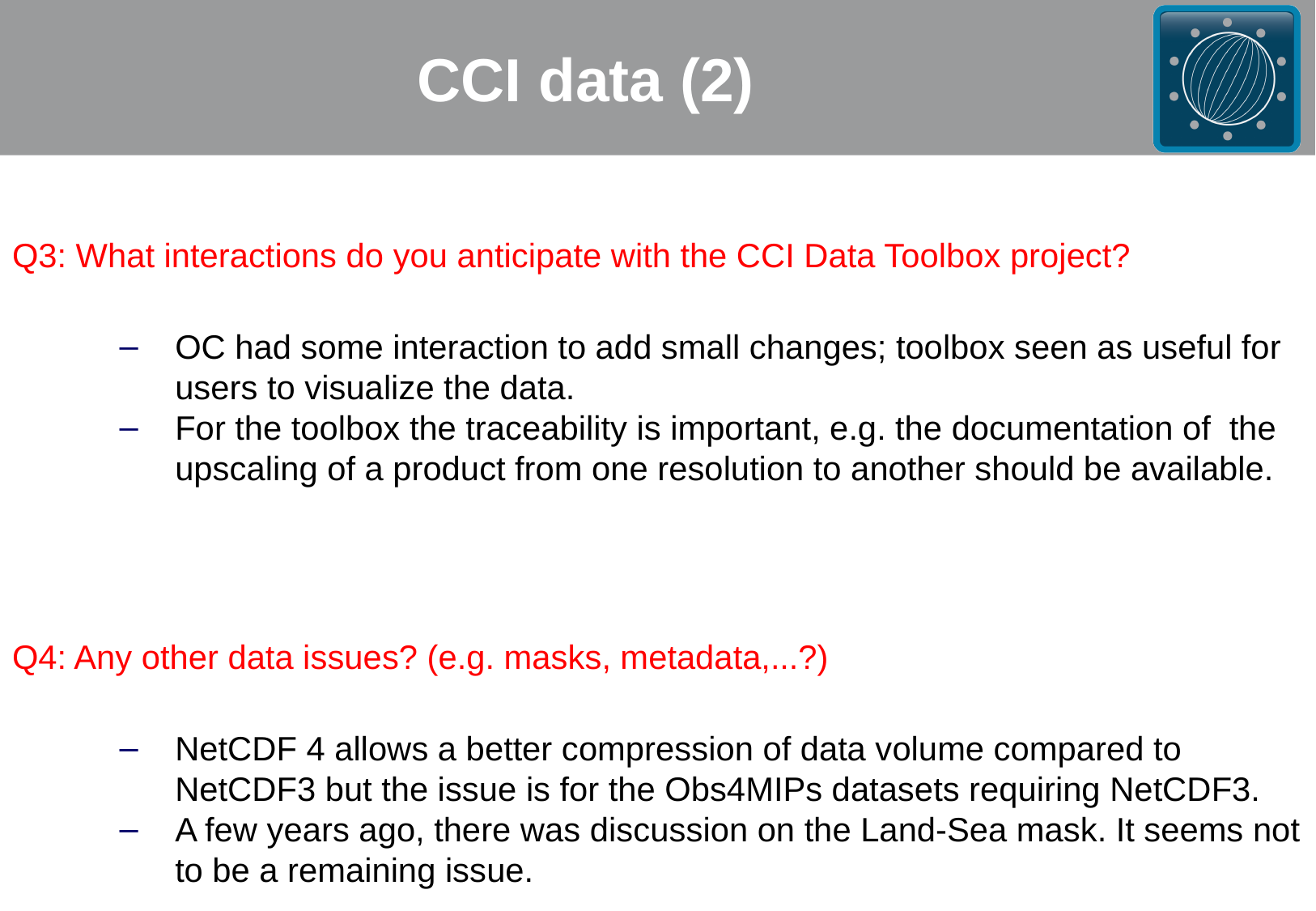

# CCI data (2)

Q3: What interactions do you anticipate with the CCI Data Toolbox project?

OC had some interaction to add small changes; toolbox seen as useful for users to visualize the data.
For the toolbox the traceability is important, e.g. the documentation of  the upscaling of a product from one resolution to another should be available.

Q4: Any other data issues? (e.g. masks, metadata,...?)

NetCDF 4 allows a better compression of data volume compared to NetCDF3 but the issue is for the Obs4MIPs datasets requiring NetCDF3.
A few years ago, there was discussion on the Land-Sea mask. It seems not to be a remaining issue.